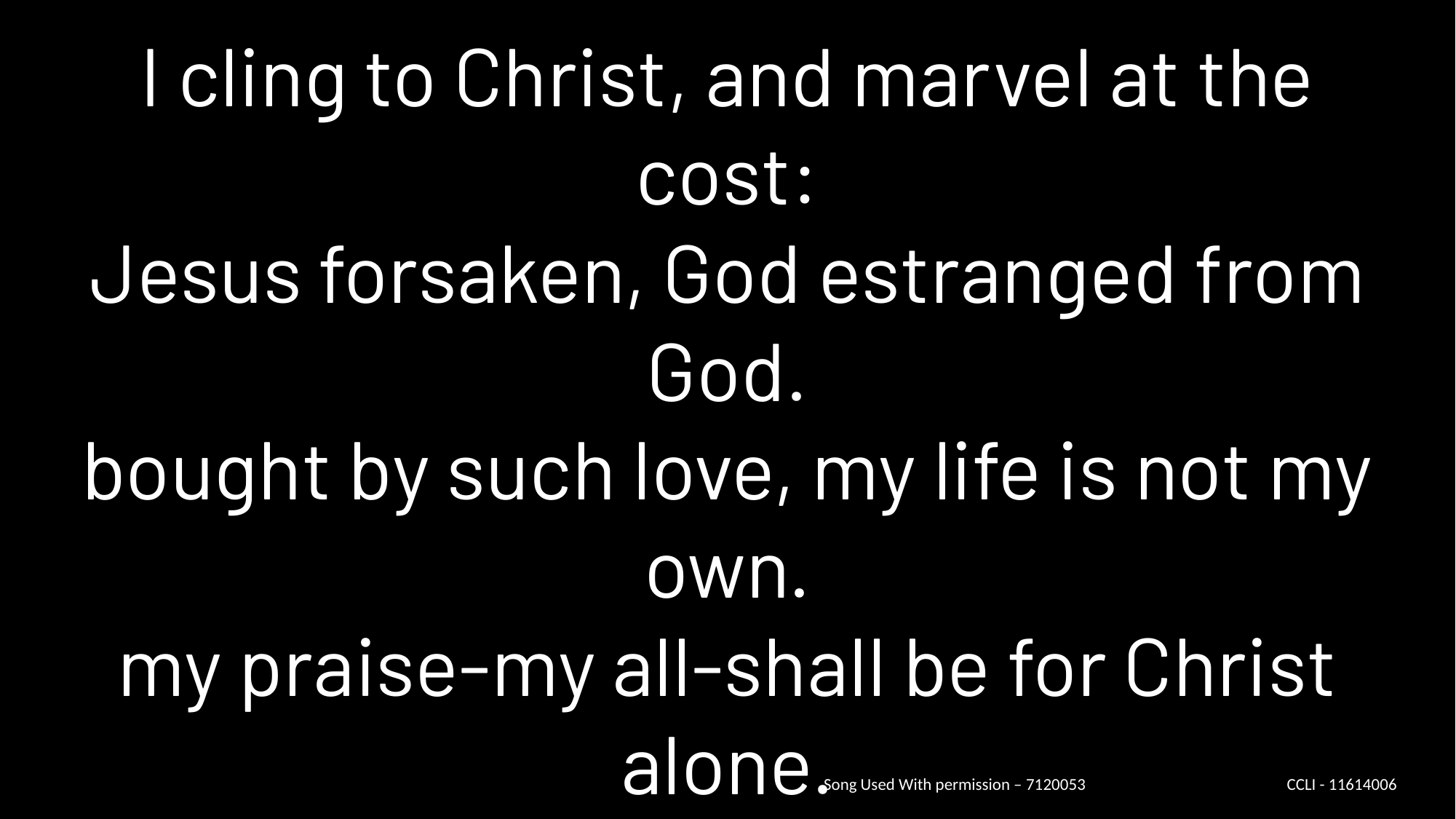

I cling to Christ, and marvel at the cost:
Jesus forsaken, God estranged from God.
bought by such love, my life is not my own.
my praise-my all-shall be for Christ alone.
Song Used With permission – 7120053                                                     CCLI - 11614006